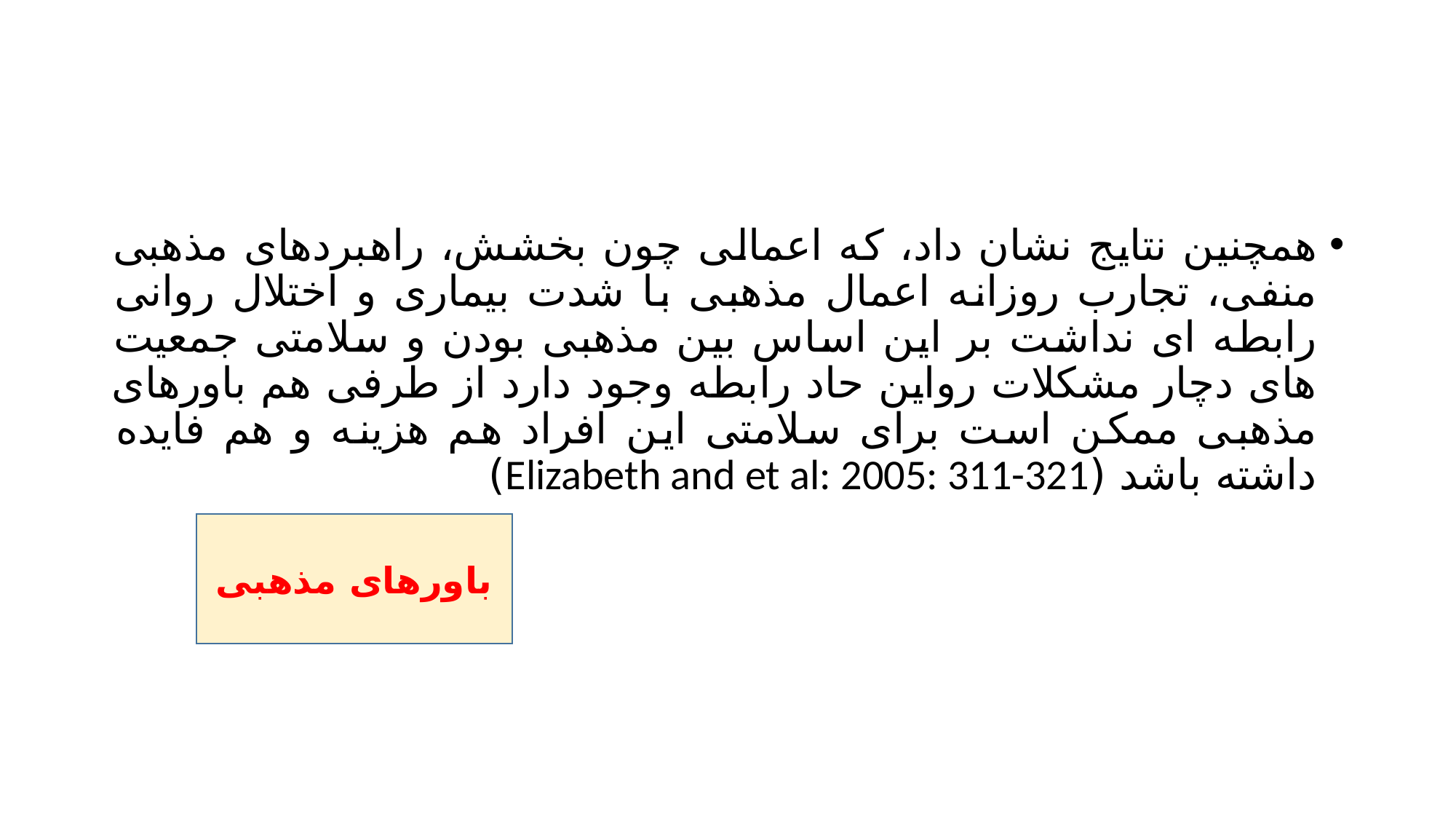

#
همچنین نتایج نشان داد، که اعمالی چون بخشش، راهبردهای مذهبی منفی، تجارب روزانه اعمال مذهبی با شدت بیماری و اختلال روانی رابطه ای نداشت بر این اساس بین مذهبی بودن و سلامتی جمعیت های دچار مشکلات رواین حاد رابطه وجود دارد از طرفی هم باورهای مذهبی ممکن است برای سلامتی این افراد هم هزینه و هم فایده داشته باشد (Elizabeth and et al: 2005: 311-321)

باورهای مذهبی